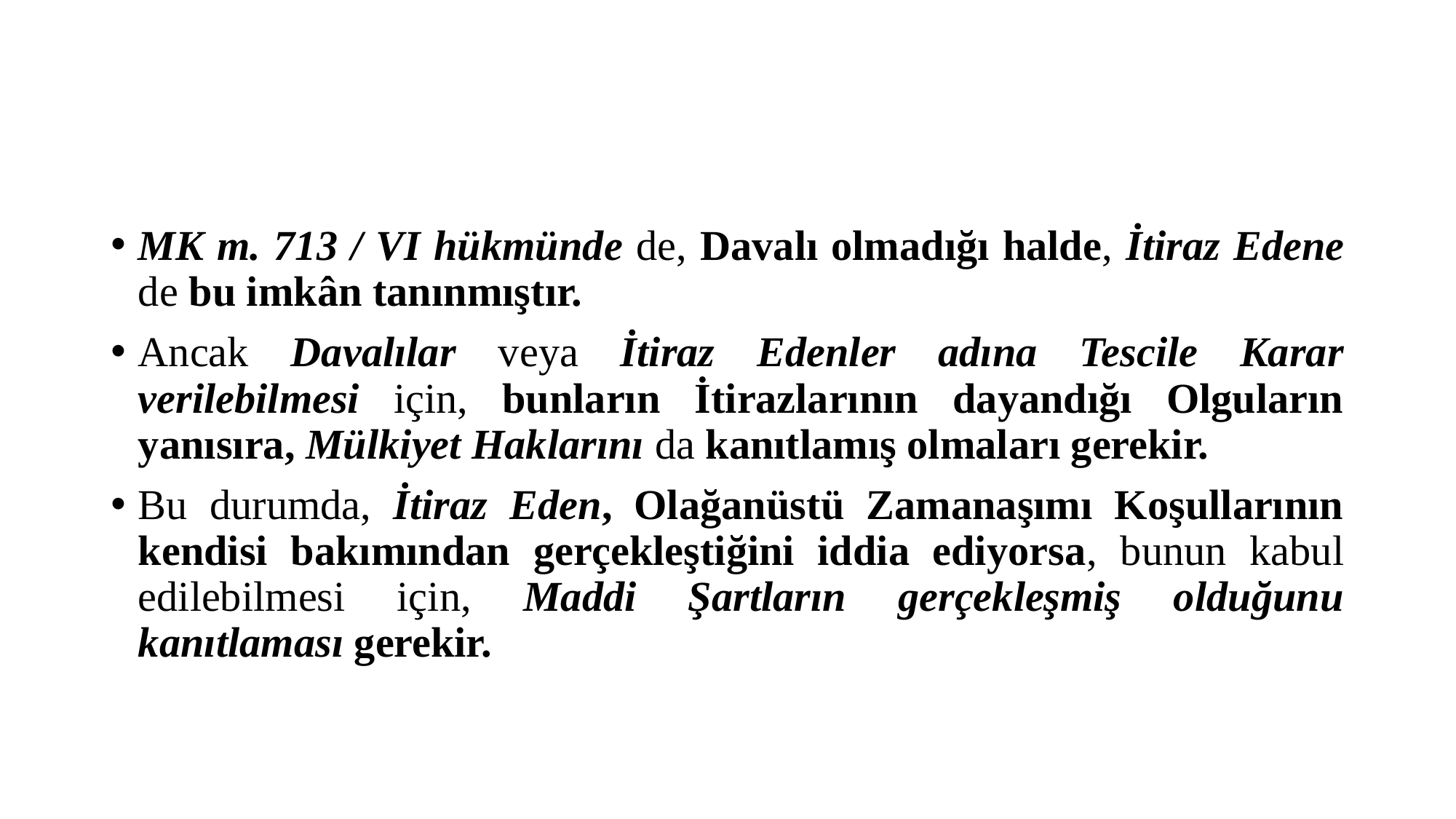

#
MK m. 713 / VI hükmünde de, Davalı olmadığı halde, İtiraz Edene de bu imkân tanınmıştır.
Ancak Davalılar veya İtiraz Edenler adına Tescile Karar verilebilmesi için, bunların İtirazlarının dayandığı Olguların yanısıra, Mülkiyet Haklarını da kanıtlamış olmaları gerekir.
Bu durumda, İtiraz Eden, Olağanüstü Zamanaşımı Koşullarının kendisi bakımından gerçekleştiğini iddia ediyorsa, bunun kabul edilebilmesi için, Maddi Şartların gerçekleşmiş olduğunu kanıtlaması gerekir.